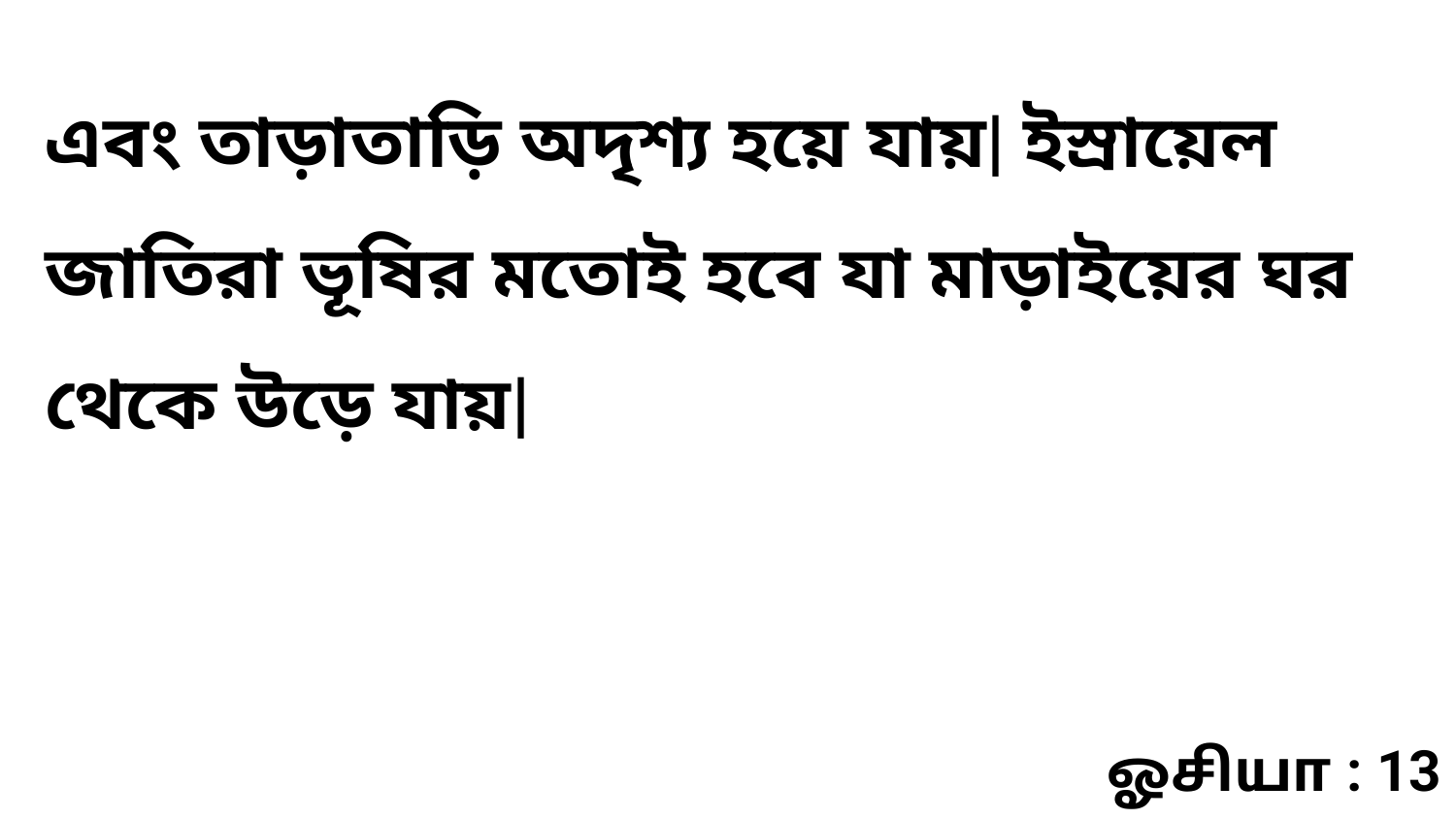

এবং তাড়াতাড়ি অদৃশ্য হয়ে যায়| ইস্রায়েল জাতিরা ভূষির মতোই হবে যা মাড়াইয়ের ঘর থেকে উড়ে যায়|
ஓசியா : 13